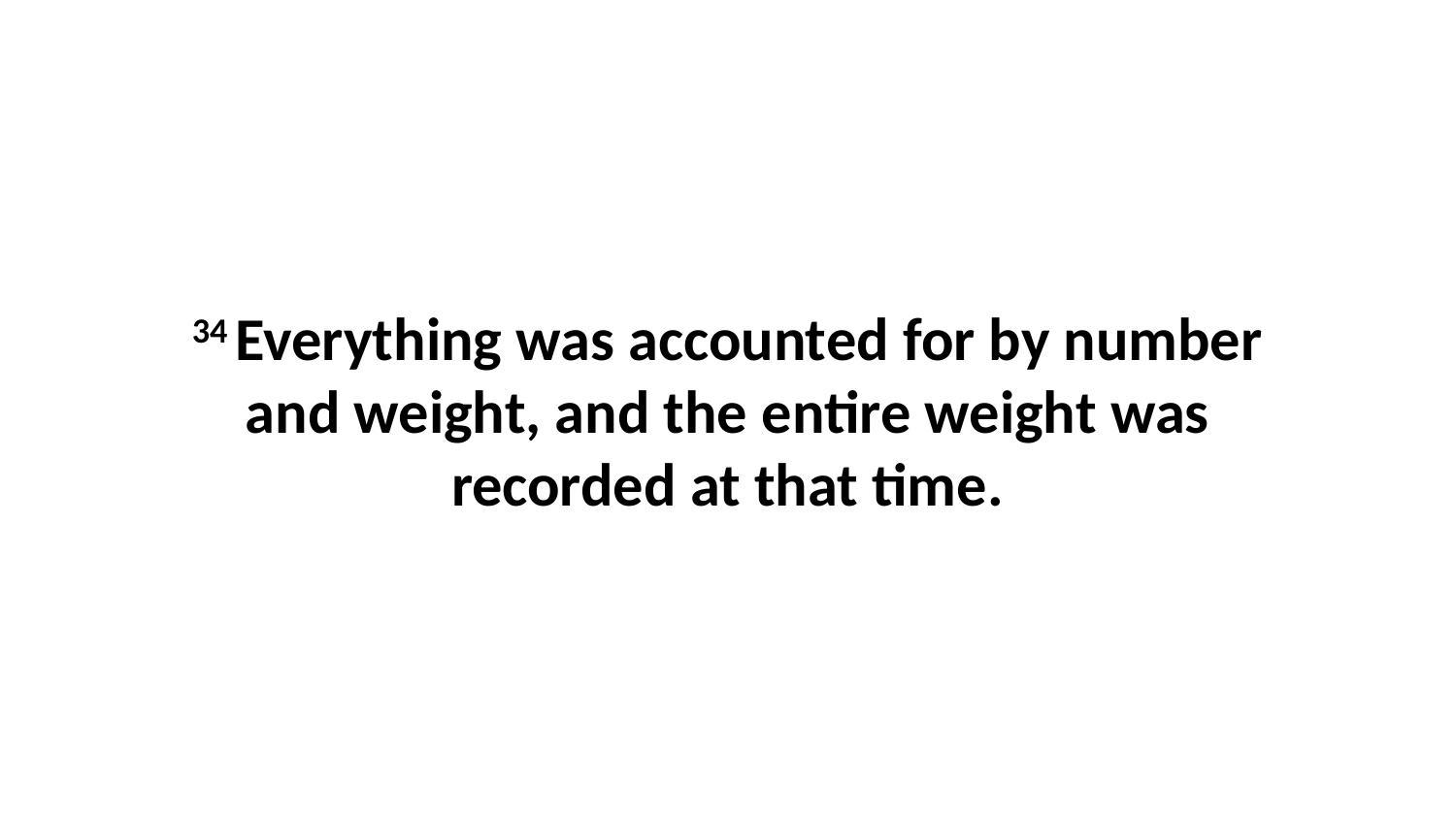

34 Everything was accounted for by number and weight, and the entire weight was recorded at that time.